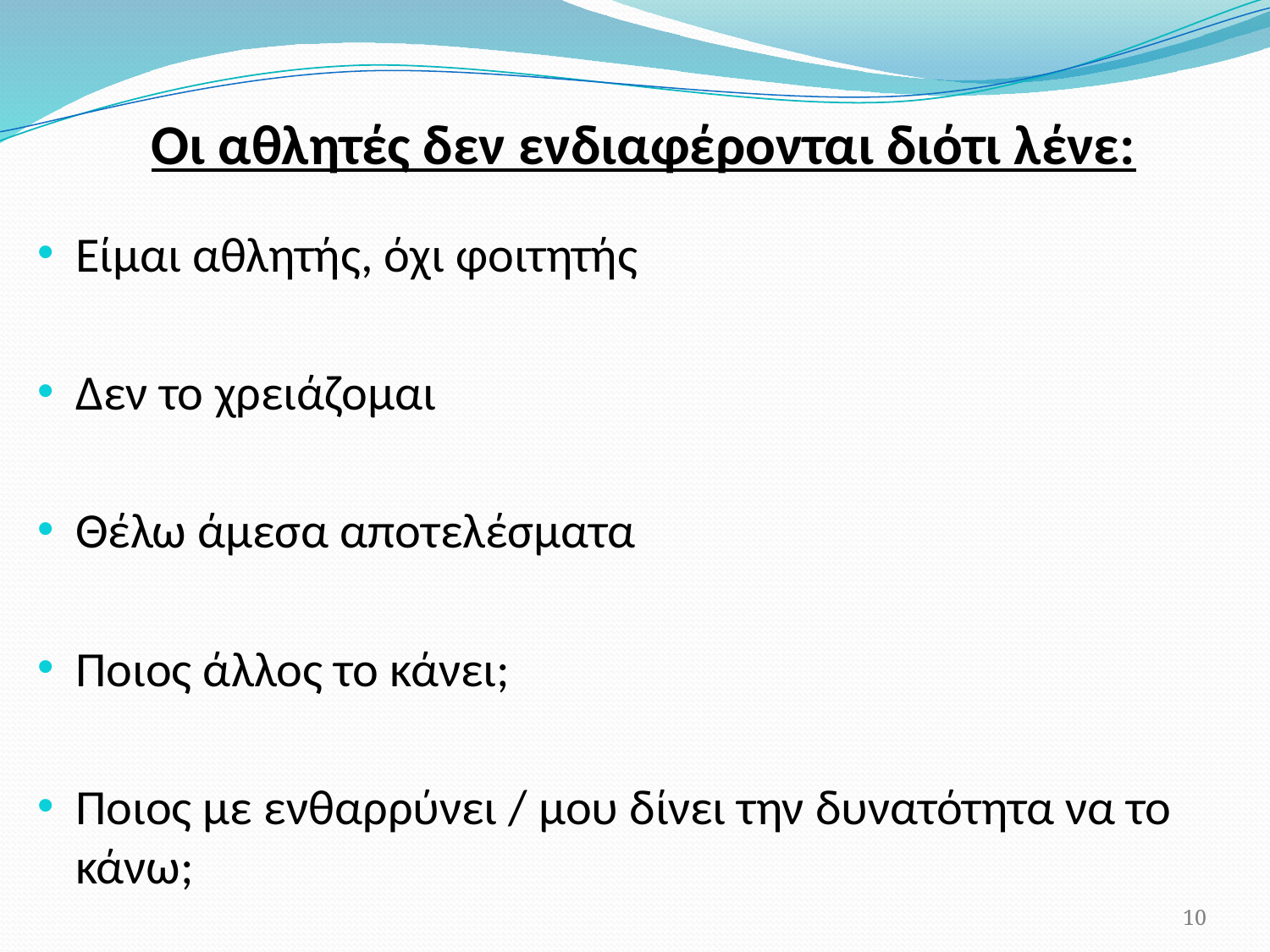

# Οι αθλητές δεν ενδιαφέρονται διότι λένε:
Είμαι αθλητής, όχι φοιτητής

Δεν το χρειάζομαι

Θέλω άμεσα αποτελέσματα

Ποιος άλλος το κάνει;

Ποιος με ενθαρρύνει / μου δίνει την δυνατότητα να το κάνω;

10